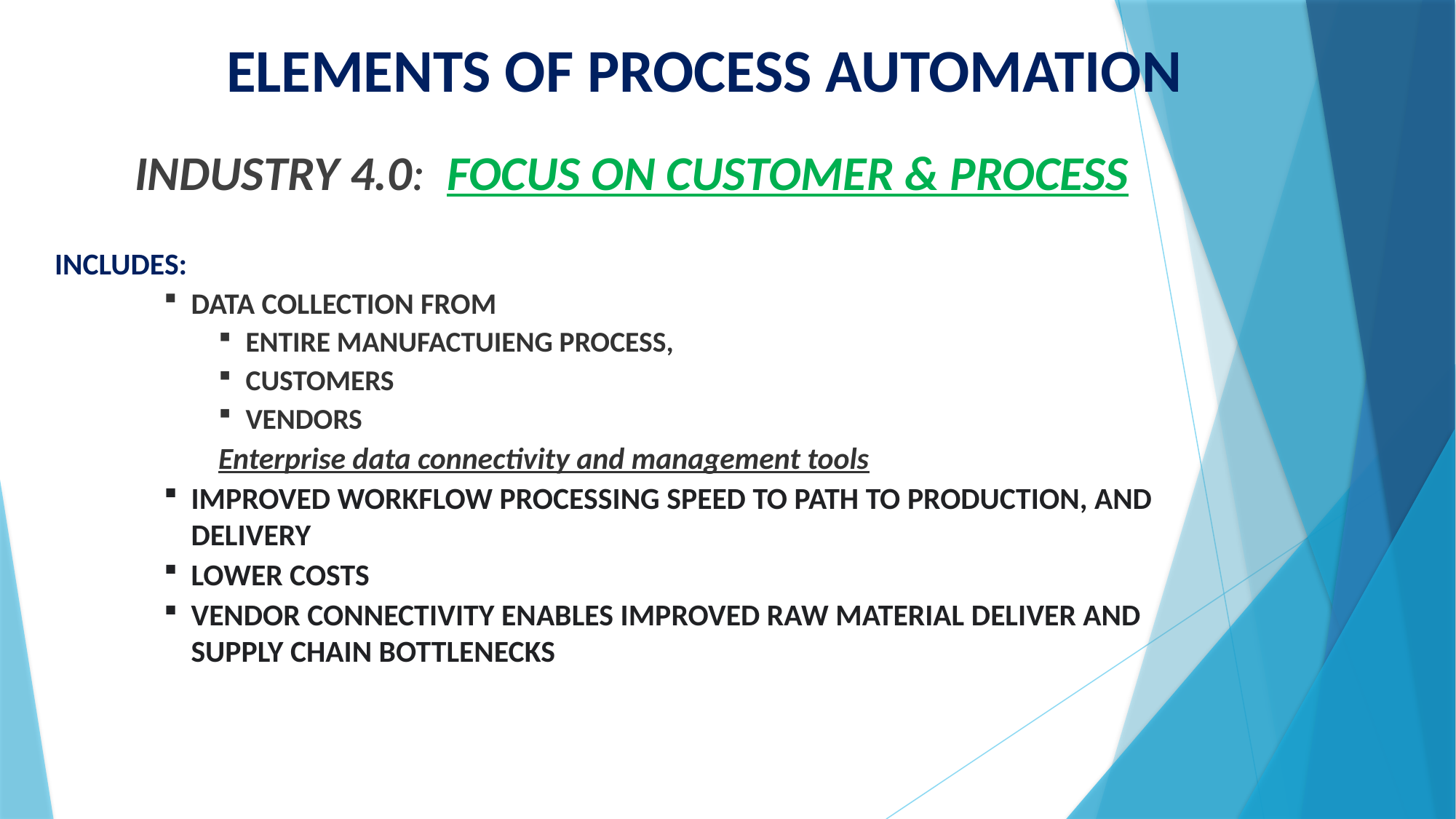

# ELEMENTS OF PROCESS AUTOMATION

  INDUSTRY 4.0:  FOCUS ON CUSTOMER & PROCESS

INCLUDES:
DATA COLLECTION FROM
ENTIRE MANUFACTUIENG PROCESS,
CUSTOMERS
VENDORS
Enterprise data connectivity and management tools
IMPROVED WORKFLOW PROCESSING SPEED TO PATH TO PRODUCTION, AND DELIVERY
LOWER COSTS
VENDOR CONNECTIVITY ENABLES IMPROVED RAW MATERIAL DELIVER AND SUPPLY CHAIN BOTTLENECKS